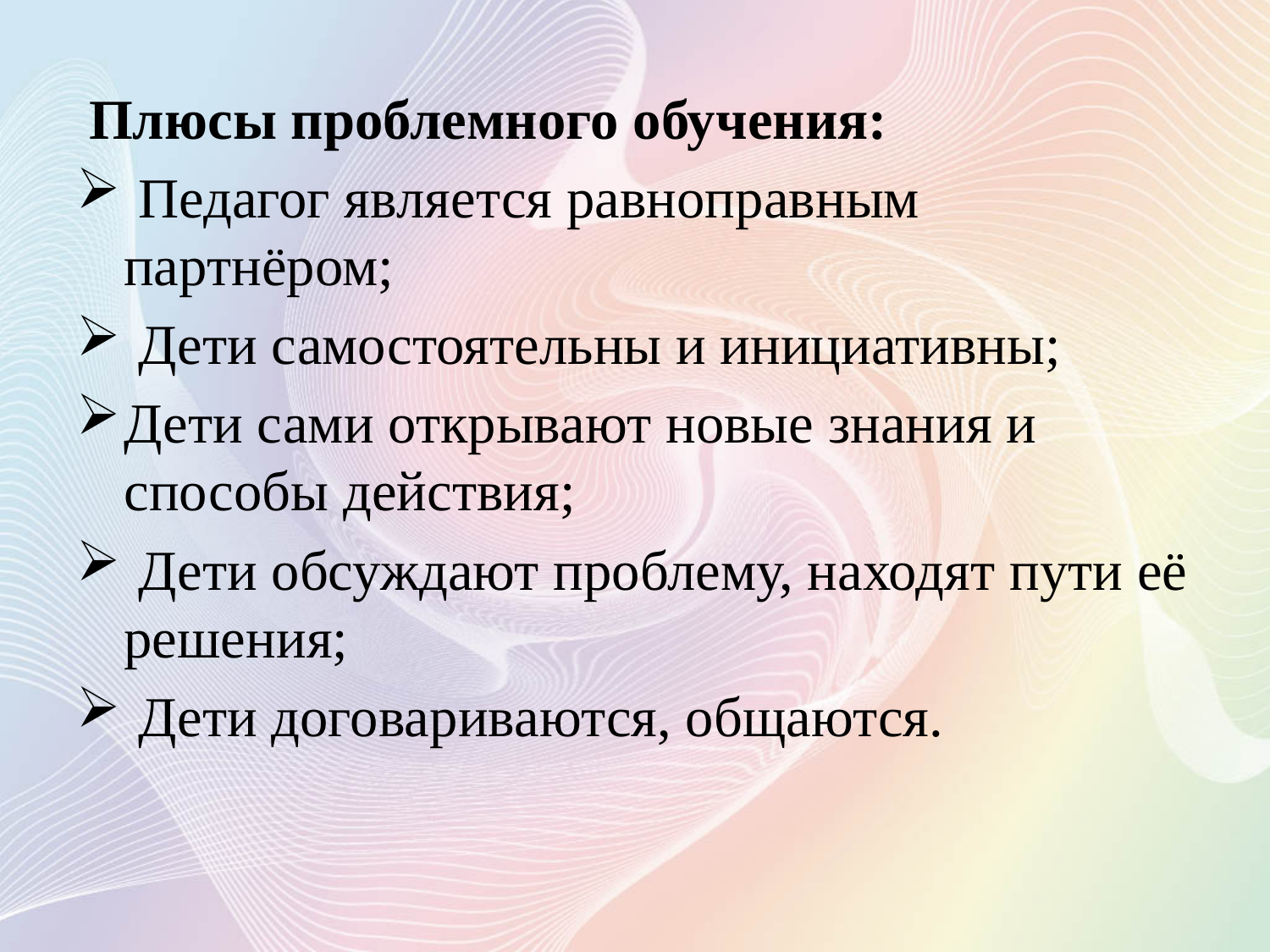

#
 Плюсы проблемного обучения:
 Педагог является равноправным партнёром;
 Дети самостоятельны и инициативны;
Дети сами открывают новые знания и способы действия;
 Дети обсуждают проблему, находят пути её решения;
 Дети договариваются, общаются.